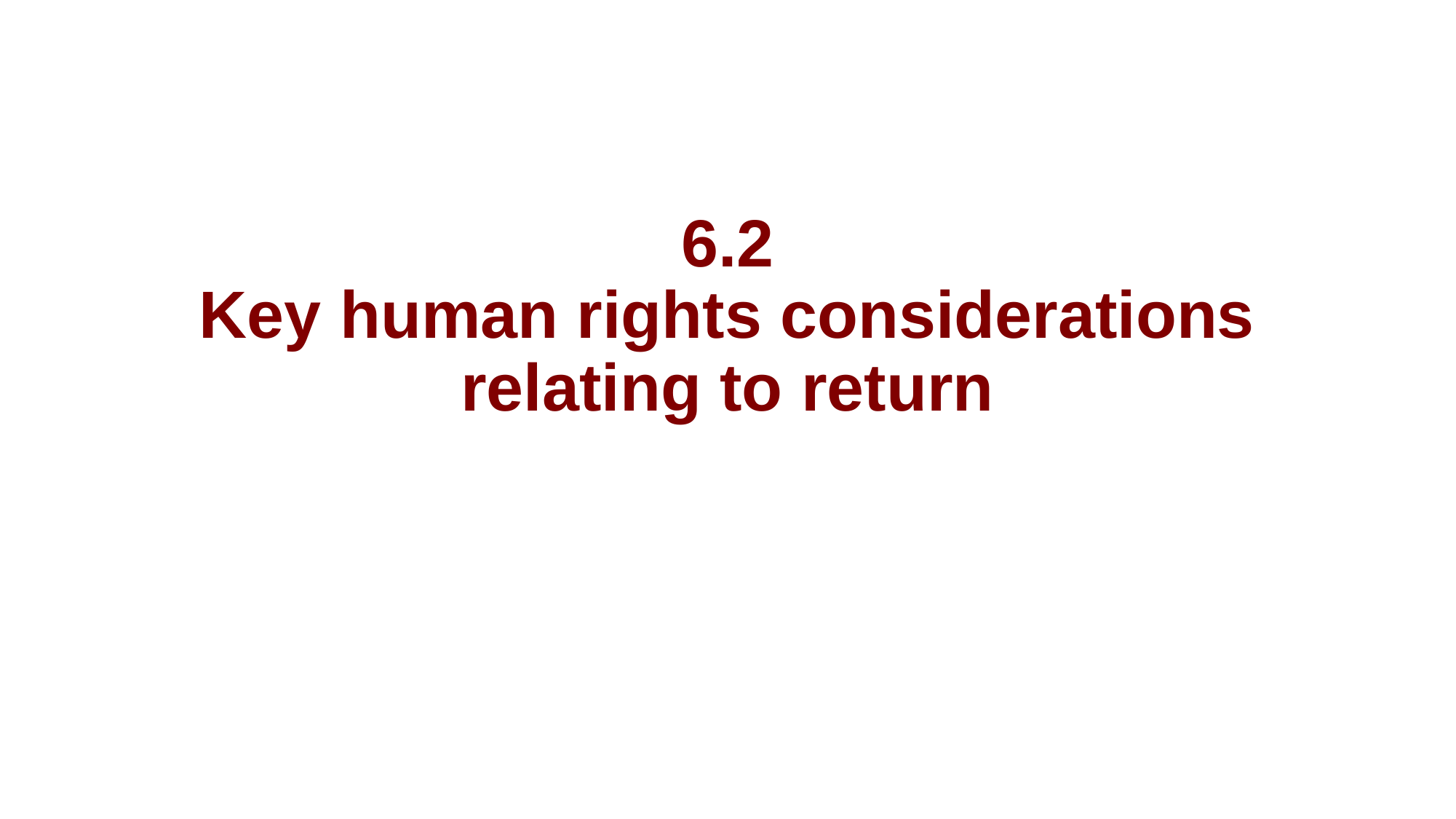

# 6.2 Key human rights considerations relating to return